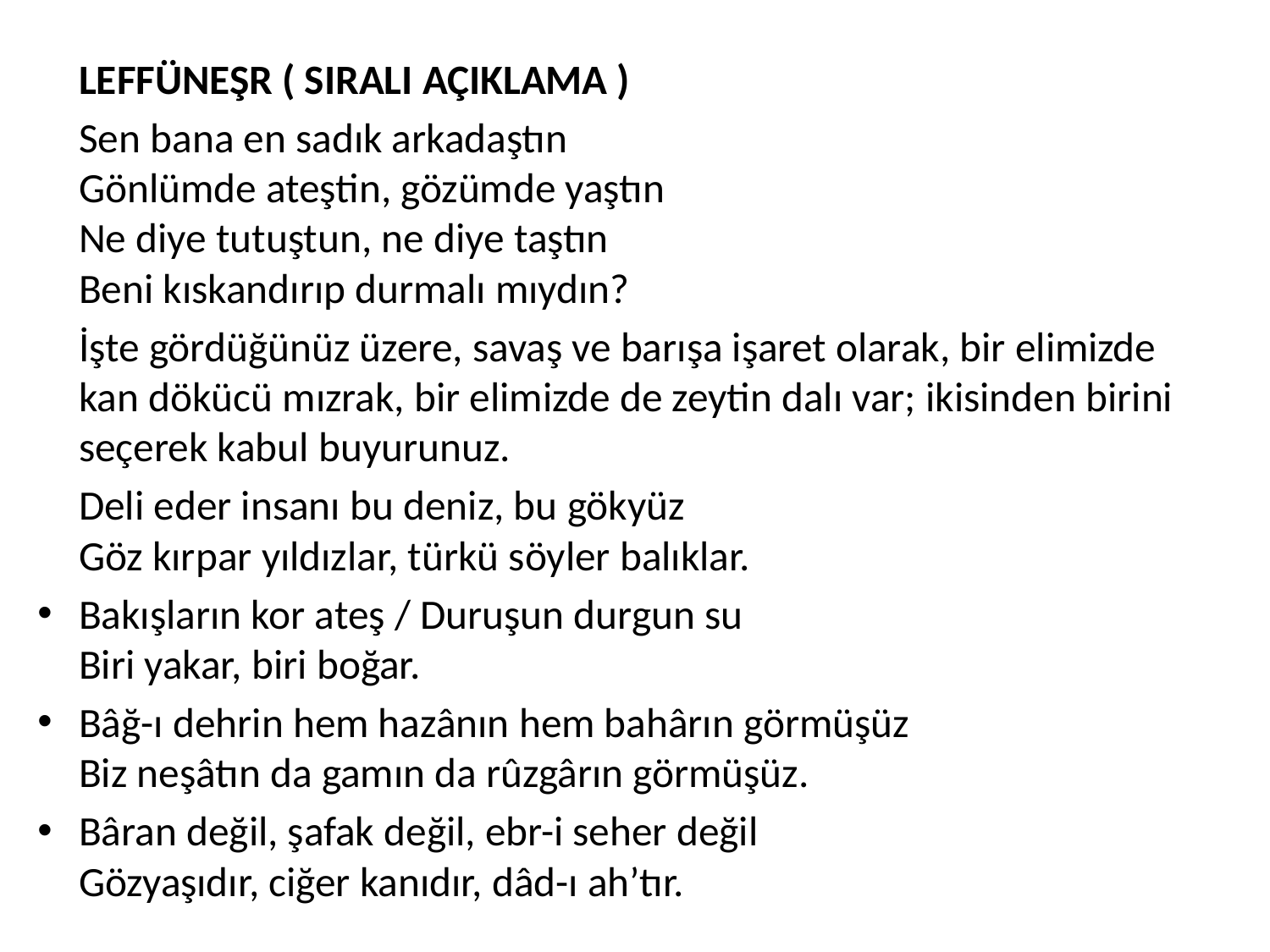

LEFFÜNEŞR ( SIRALI AÇIKLAMA )
	Sen bana en sadık arkadaştın
Gönlümde ateştin, gözümde yaştın
Ne diye tutuştun, ne diye taştın
Beni kıskandırıp durmalı mıydın?
	İşte gördüğünüz üzere, savaş ve barışa işaret olarak, bir elimizde kan dökücü mızrak, bir elimizde de zeytin dalı var; ikisinden birini seçerek kabul buyurunuz.
	Deli eder insanı bu deniz, bu gökyüz
Göz kırpar yıldızlar, türkü söyler balıklar.
Bakışların kor ateş / Duruşun durgun su
Biri yakar, biri boğar.
Bâğ-ı dehrin hem hazânın hem bahârın görmüşüz
Biz neşâtın da gamın da rûzgârın görmüşüz.
Bâran değil, şafak değil, ebr-i seher değil                                         Gözyaşıdır, ciğer kanıdır, dâd-ı ah’tır.